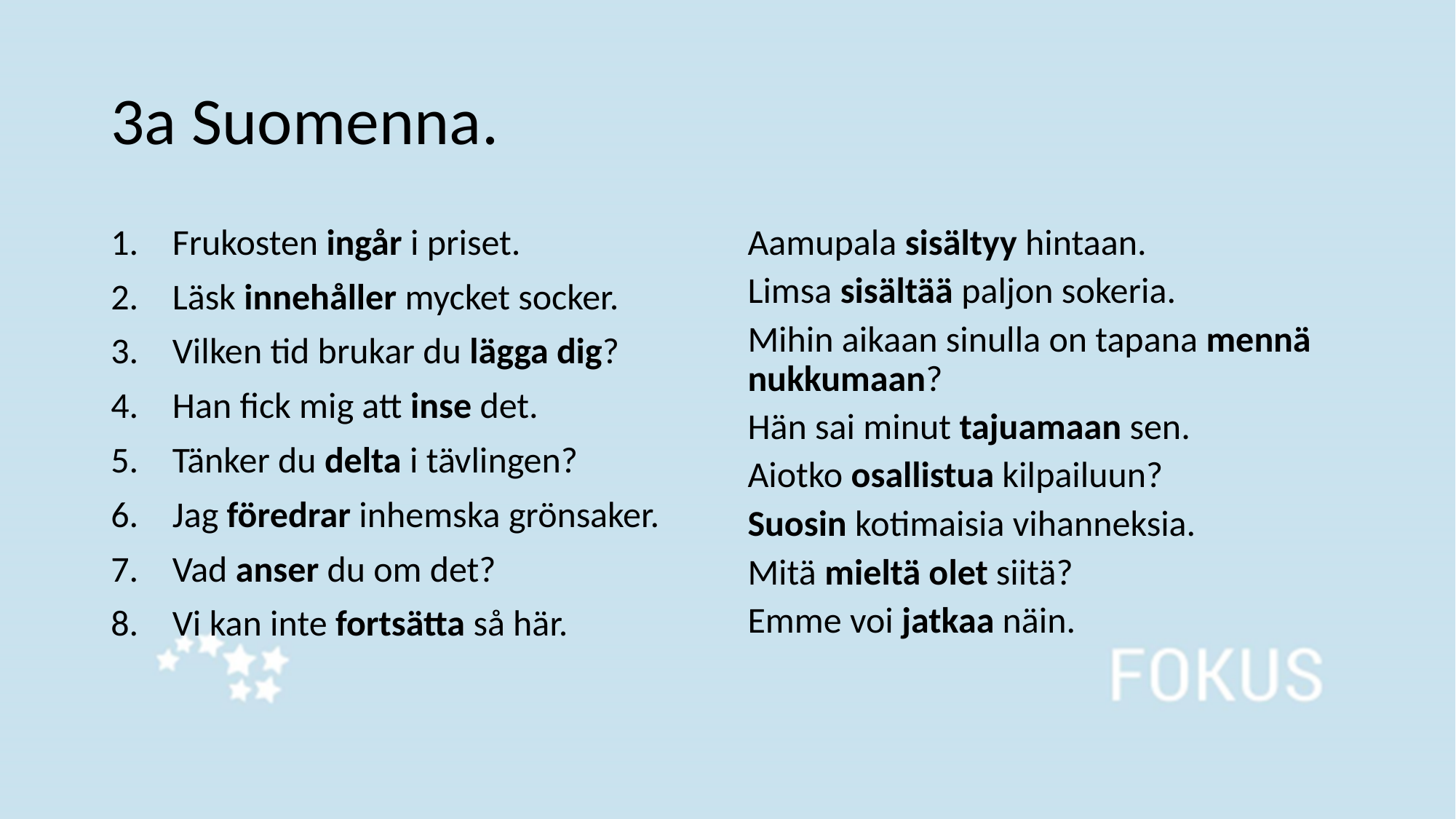

# 3a Suomenna.
Frukosten ingår i priset.
Läsk innehåller mycket socker.
Vilken tid brukar du lägga dig?
Han fick mig att inse det.
Tänker du delta i tävlingen?
Jag föredrar inhemska grönsaker.
Vad anser du om det?
Vi kan inte fortsätta så här.

Aamupala sisältyy hintaan.
Limsa sisältää paljon sokeria.
Mihin aikaan sinulla on tapana mennä nukkumaan?
Hän sai minut tajuamaan sen.
Aiotko osallistua kilpailuun?
Suosin kotimaisia vihanneksia.
Mitä mieltä olet siitä?
Emme voi jatkaa näin.